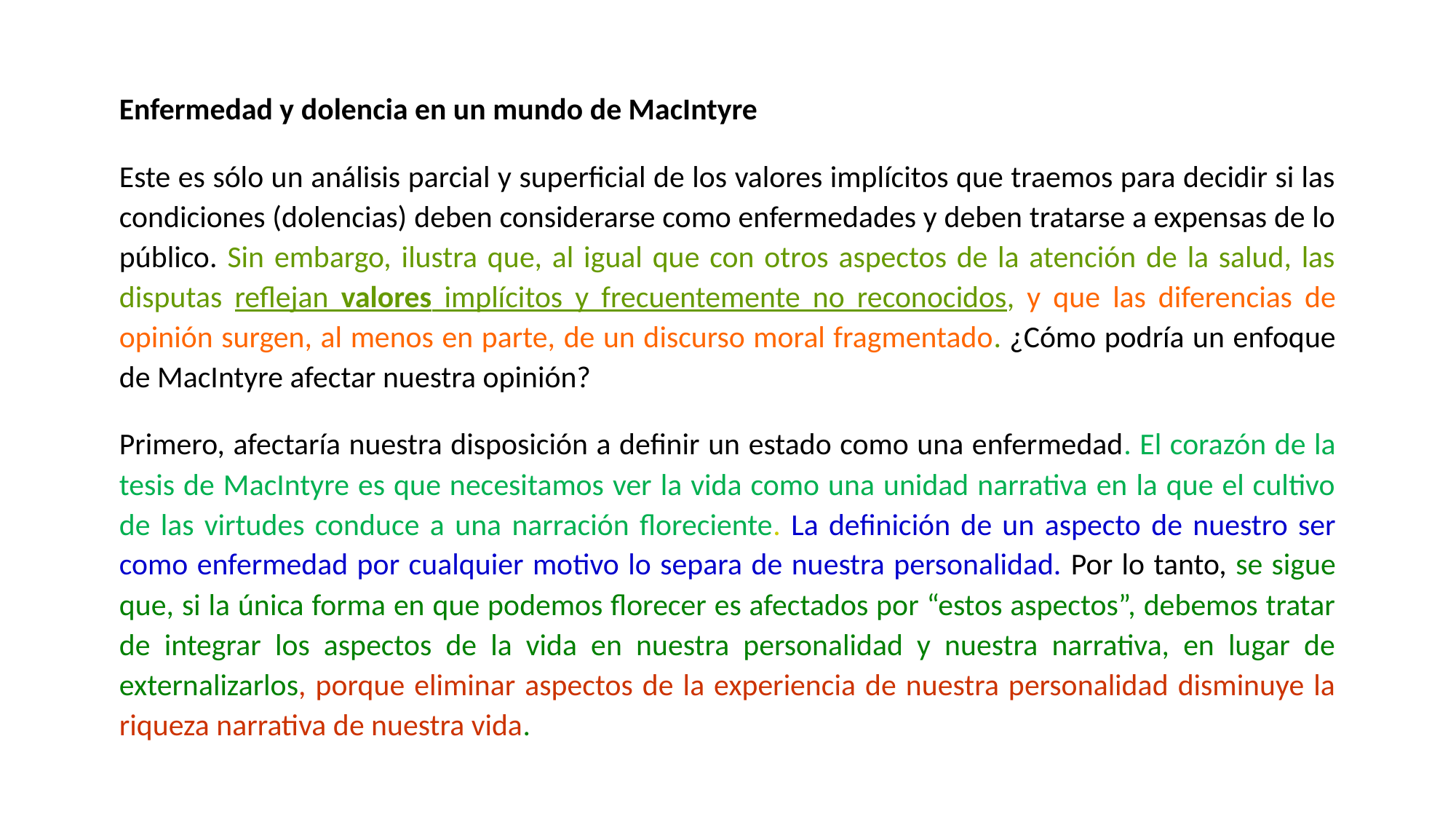

Enfermedad y dolencia en un mundo de MacIntyre
Este es sólo un análisis parcial y superficial de los valores implícitos que traemos para decidir si las condiciones (dolencias) deben considerarse como enfermedades y deben tratarse a expensas de lo público. Sin embargo, ilustra que, al igual que con otros aspectos de la atención de la salud, las disputas reflejan valores implícitos y frecuentemente no reconocidos, y que las diferencias de opinión surgen, al menos en parte, de un discurso moral fragmentado. ¿Cómo podría un enfoque de MacIntyre afectar nuestra opinión?
Primero, afectaría nuestra disposición a definir un estado como una enfermedad. El corazón de la tesis de MacIntyre es que necesitamos ver la vida como una unidad narrativa en la que el cultivo de las virtudes conduce a una narración floreciente. La definición de un aspecto de nuestro ser como enfermedad por cualquier motivo lo separa de nuestra personalidad. Por lo tanto, se sigue que, si la única forma en que podemos florecer es afectados por “estos aspectos”, debemos tratar de integrar los aspectos de la vida en nuestra personalidad y nuestra narrativa, en lugar de externalizarlos, porque eliminar aspectos de la experiencia de nuestra personalidad disminuye la riqueza narrativa de nuestra vida.